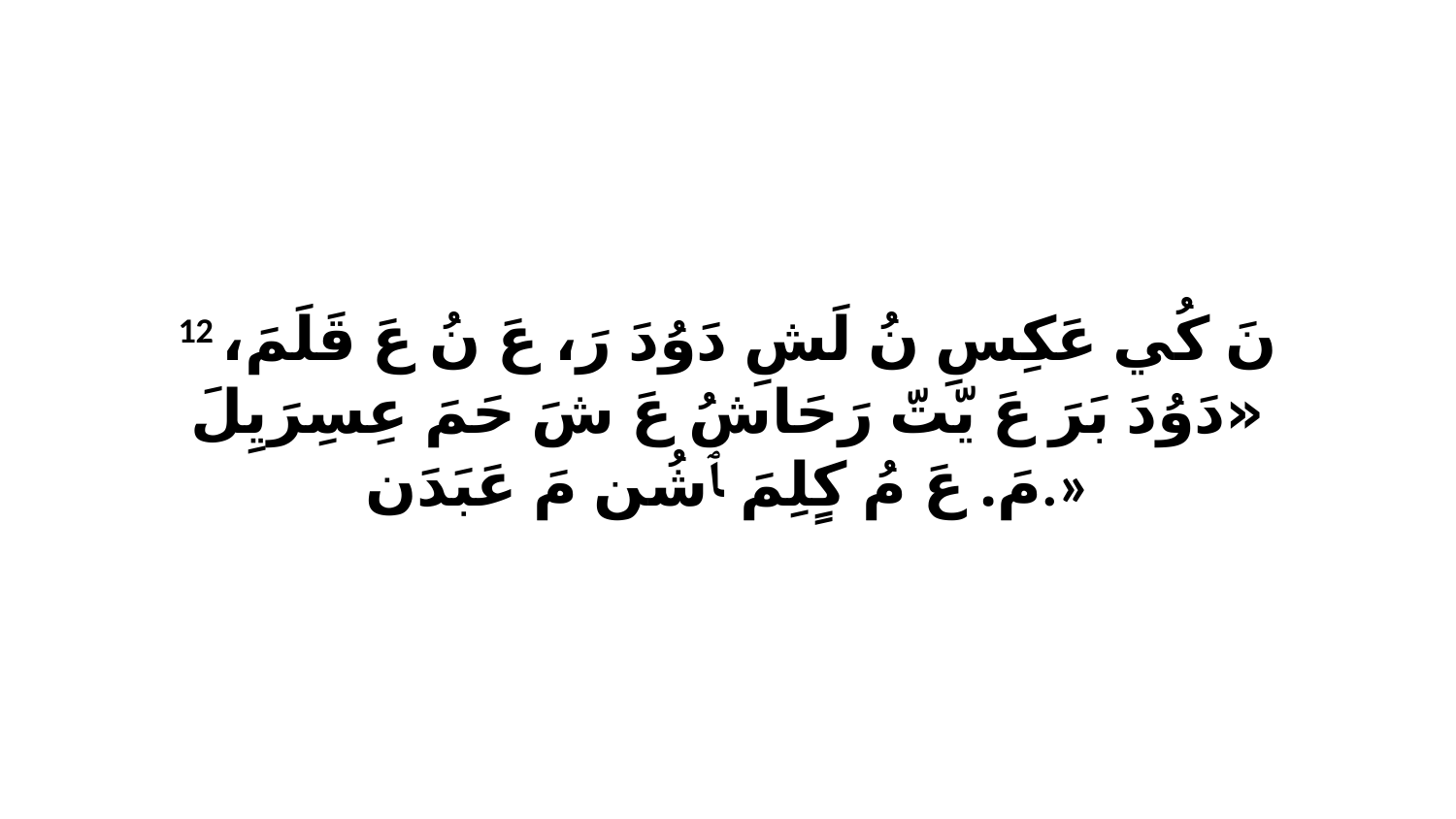

12 نَ كُي عَكِسِ نُ لَشِ دَوُدَ رَ، عَ نُ عَ قَلَمَ، «دَوُدَ بَرَ عَ يّتّ رَحَاشُ عَ شَ حَمَ عِسِرَيِلَ مَ. عَ مُ كٍلِمَ ﭑ شُن مَ عَبَدَن.»